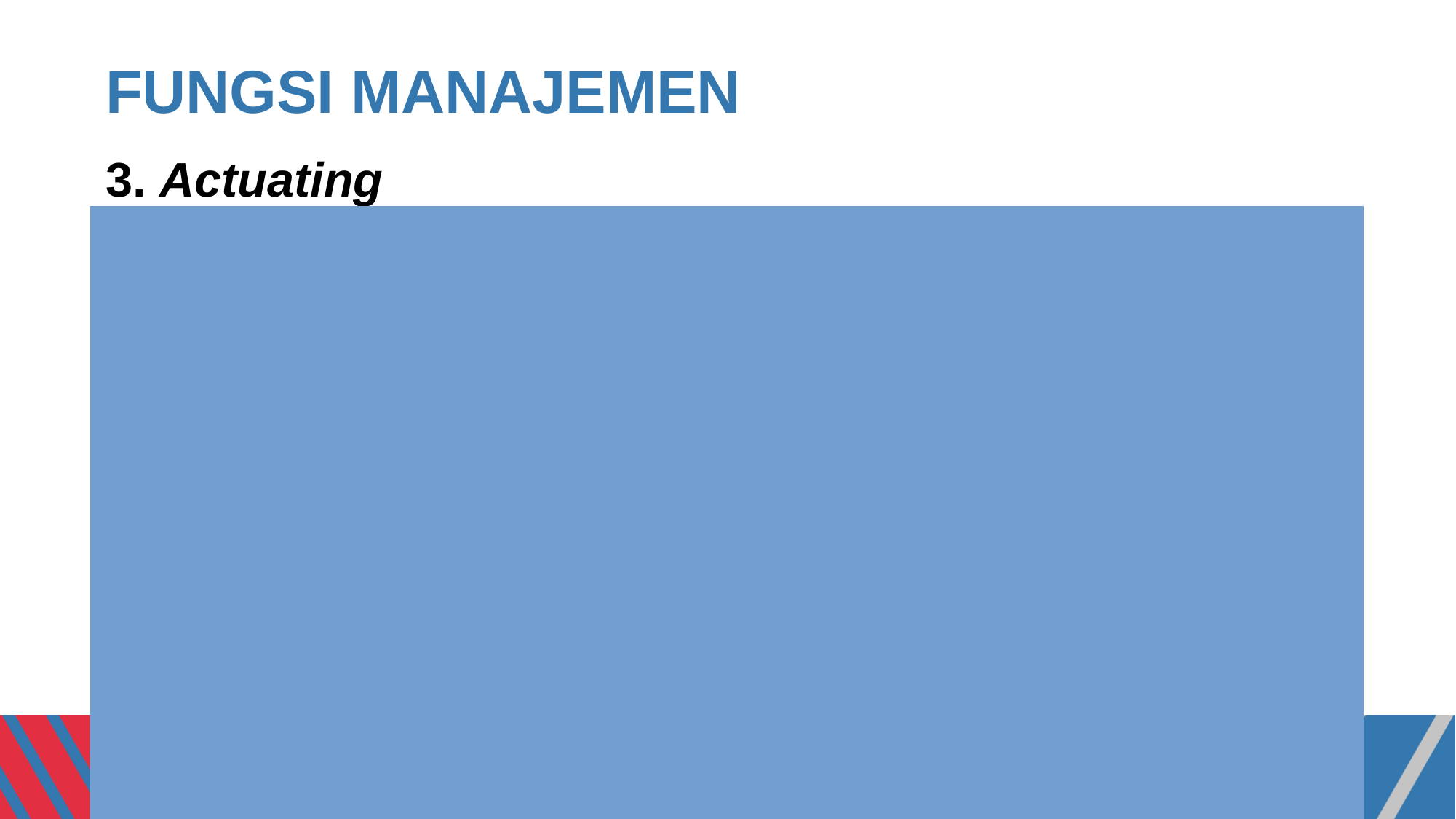

# FUNGSI MANAJEMEN
3. Actuating

Fungsi manajemen yang merupakan penggabungan dari beberapa fungsi manajemen lain yang berhubungan erat satu sama lainnya, sehingga actuating dijalankan setelah adanya planning dan organizing.
Lima subfungsi manajemen dalam fungsi actuating :
1. Communicating (komunikasi)
2. Leading atau kepemimpinan (leadership)
3. Directing ( pengarahan/penjelasan)
4. Motivating (memotivasi)
5. Facilitating (penyediaan sarana dan kemudahan)